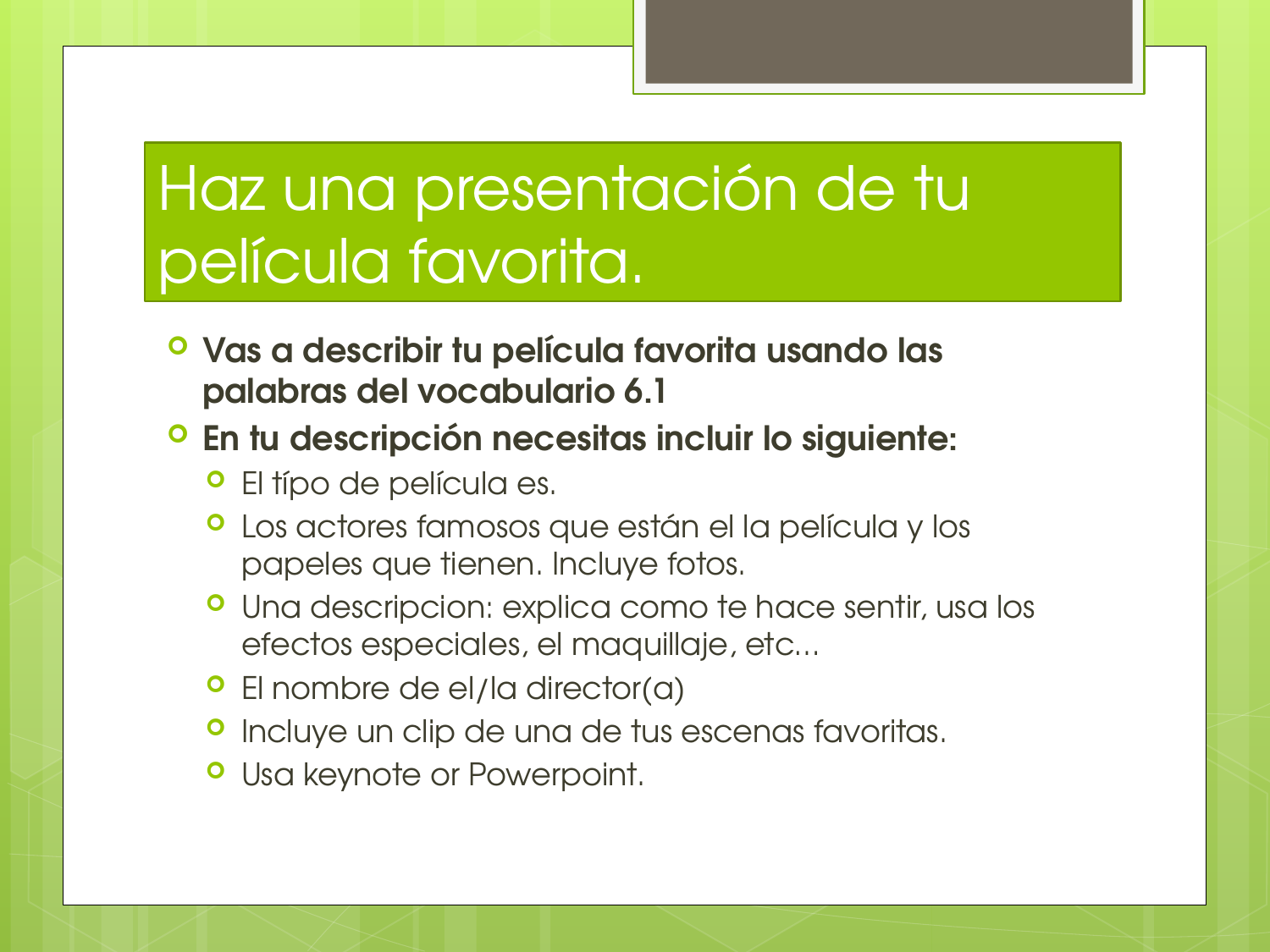

# Haz una presentación de tu película favorita.
Vas a describir tu película favorita usando las palabras del vocabulario 6.1
En tu descripción necesitas incluir lo siguiente:
El típo de película es.
Los actores famosos que están el la película y los papeles que tienen. Incluye fotos.
Una descripcion: explica como te hace sentir, usa los efectos especiales, el maquillaje, etc…
El nombre de el/la director(a)
Incluye un clip de una de tus escenas favoritas.
Usa keynote or Powerpoint.